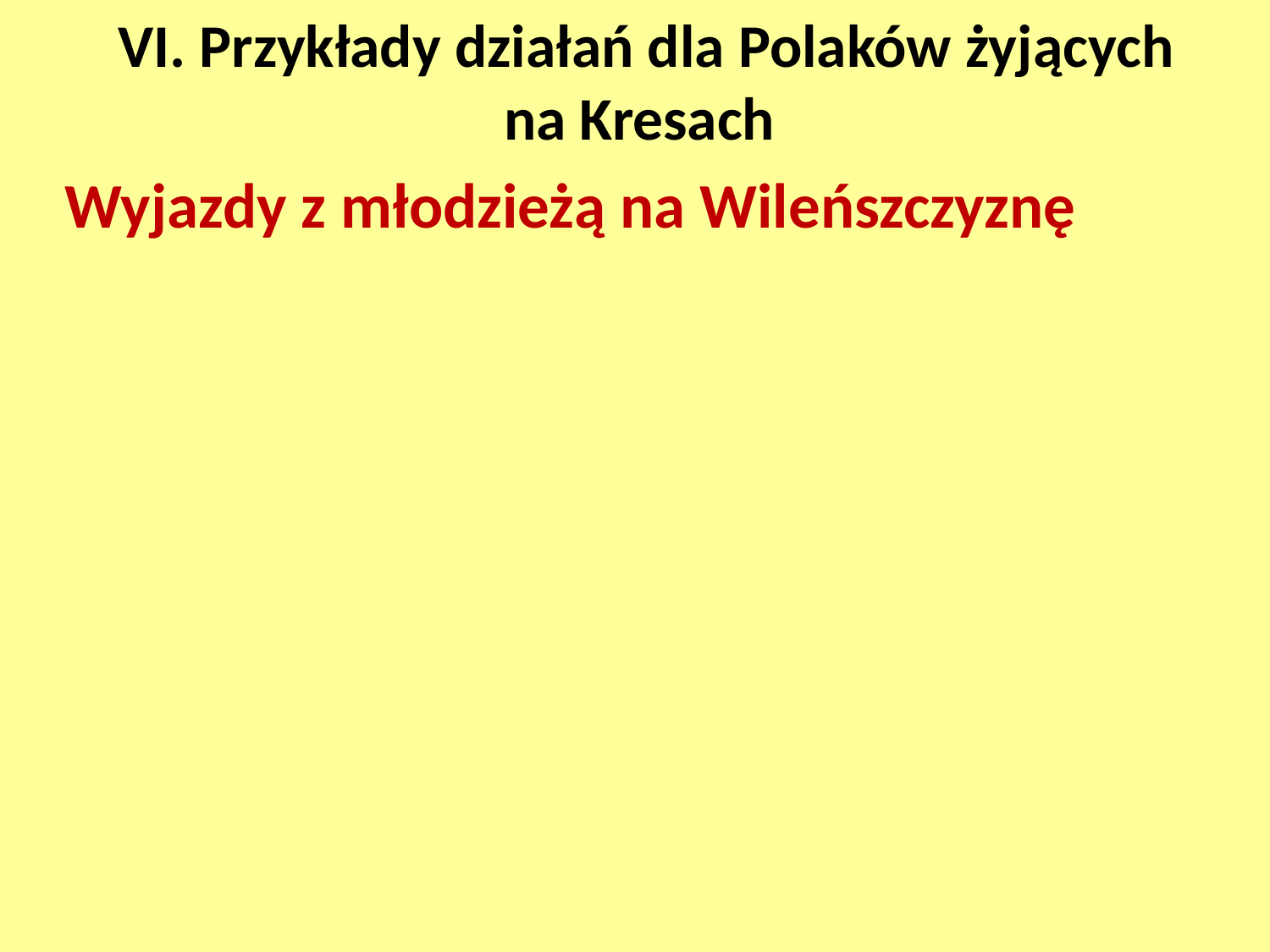

# VI. Przykłady działań dla Polaków żyjących na Kresach
Wyjazdy z młodzieżą na Wileńszczyznę